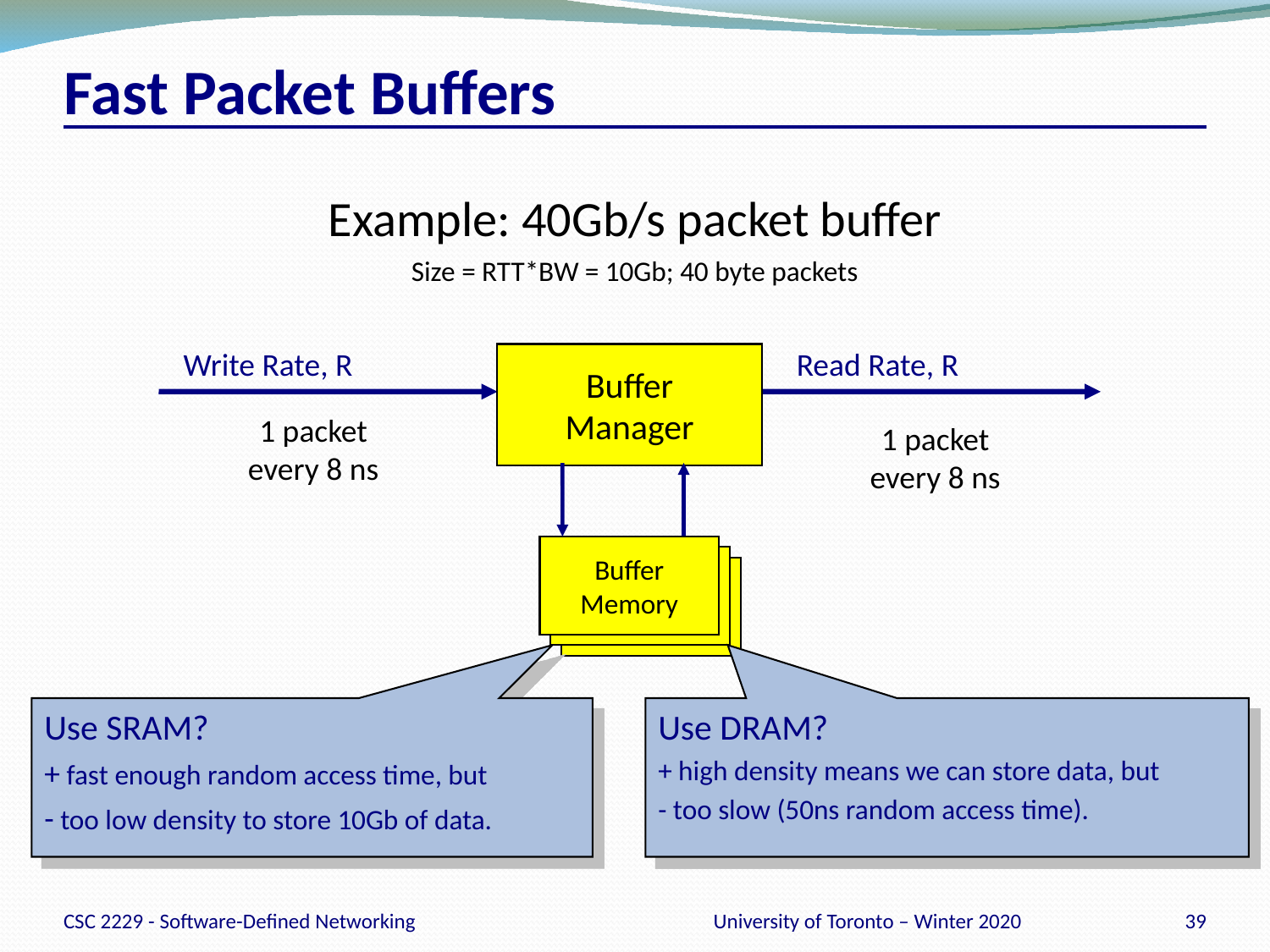

# Fast Packet Buffers
Example: 40Gb/s packet buffer
Size = RTT*BW = 10Gb; 40 byte packets
Write Rate, R
Read Rate, R
Buffer
Manager

1 packet
every 8 ns
1 packet
every 8 ns

Buffer
Memory

Use SRAM?
+ fast enough random access time, but
- too low density to store 10Gb of data.
Use DRAM?
+ high density means we can store data, but
- too slow (50ns random access time).

CSC 2229 - Software-Defined Networking
University of Toronto – Winter 2020
39